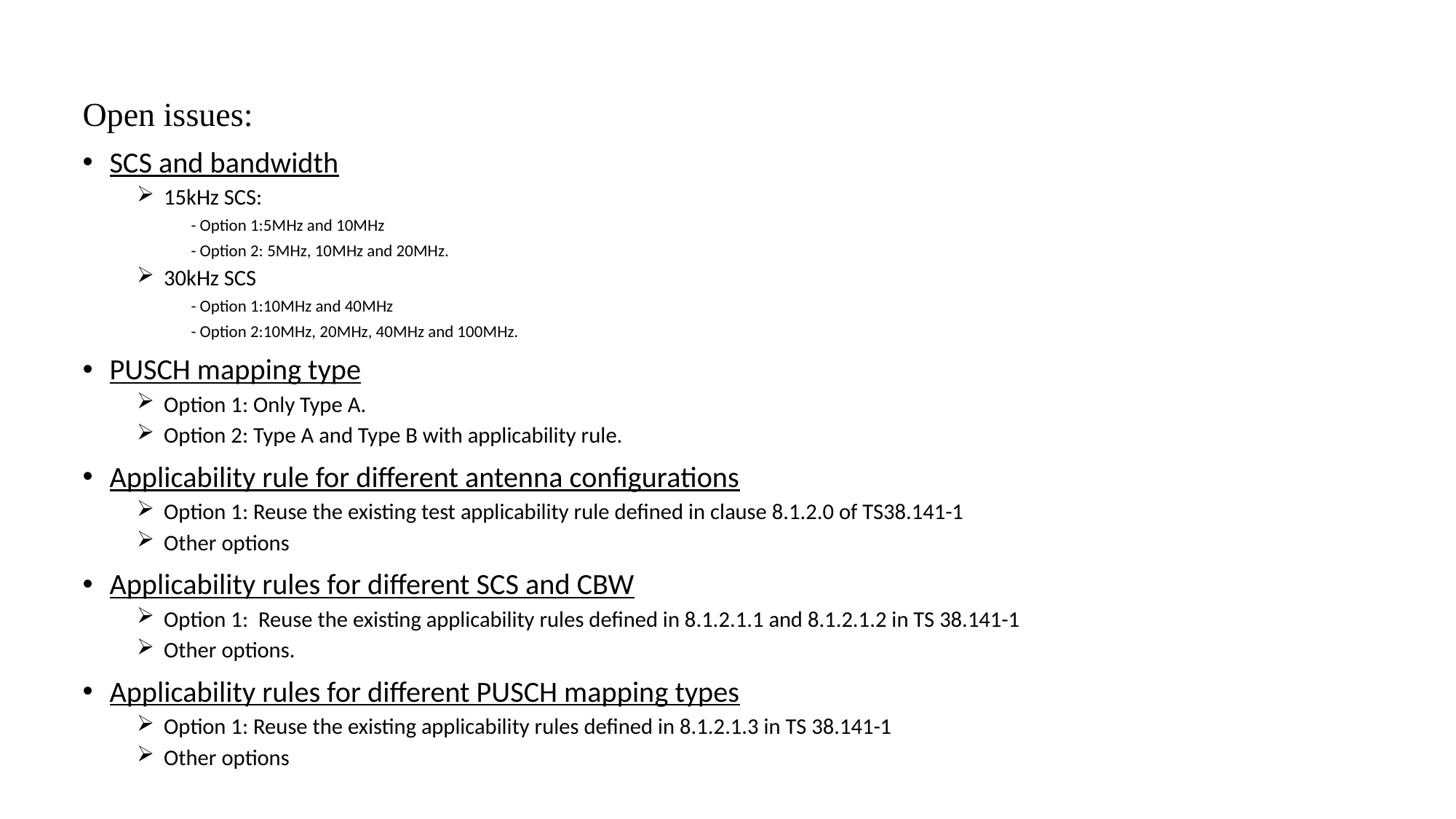

Open issues:
SCS and bandwidth
15kHz SCS:
- Option 1:5MHz and 10MHz
- Option 2: 5MHz, 10MHz and 20MHz.
30kHz SCS
- Option 1:10MHz and 40MHz
- Option 2:10MHz, 20MHz, 40MHz and 100MHz.
PUSCH mapping type
Option 1: Only Type A.
Option 2: Type A and Type B with applicability rule.
Applicability rule for different antenna configurations
Option 1: Reuse the existing test applicability rule defined in clause 8.1.2.0 of TS38.141-1
Other options
Applicability rules for different SCS and CBW
Option 1:  Reuse the existing applicability rules defined in 8.1.2.1.1 and 8.1.2.1.2 in TS 38.141-1
Other options.
Applicability rules for different PUSCH mapping types
Option 1: Reuse the existing applicability rules defined in 8.1.2.1.3 in TS 38.141-1
Other options